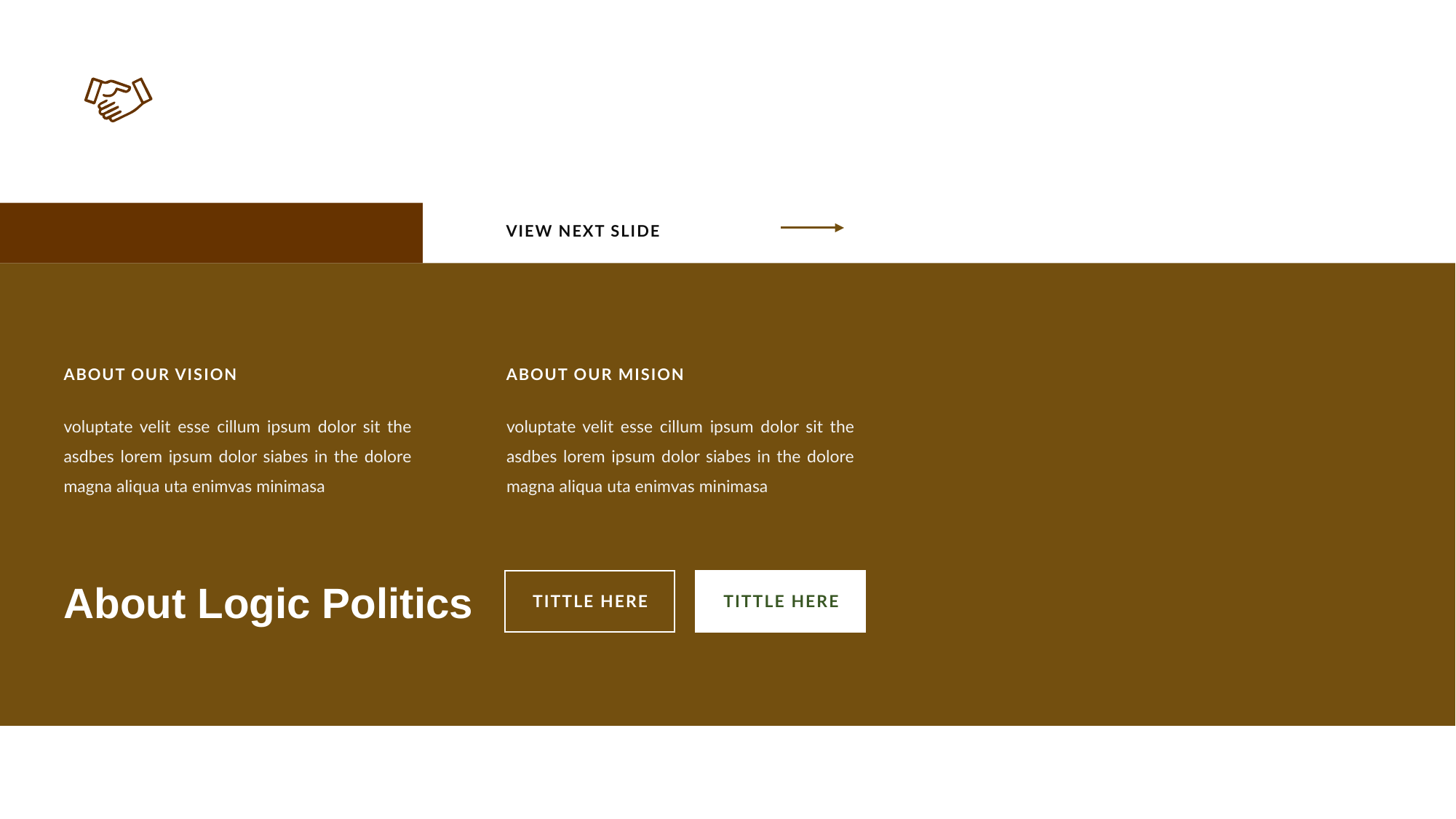

VIEW NEXT SLIDE
ABOUT OUR VISION
ABOUT OUR MISION
voluptate velit esse cillum ipsum dolor sit the asdbes lorem ipsum dolor siabes in the dolore magna aliqua uta enimvas minimasa
voluptate velit esse cillum ipsum dolor sit the asdbes lorem ipsum dolor siabes in the dolore magna aliqua uta enimvas minimasa
About Logic Politics

TITTLE HERE
TITTLE HERE